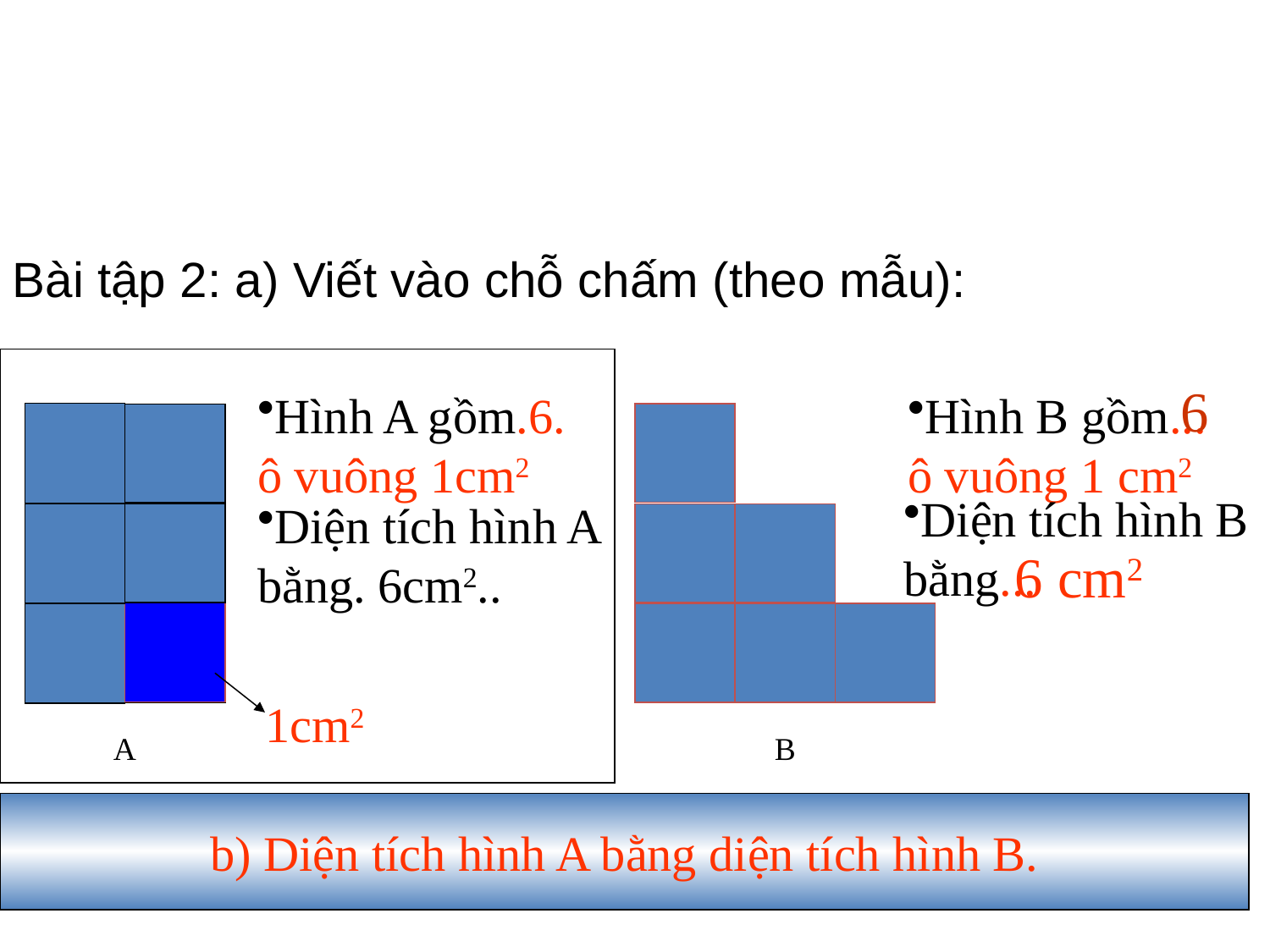

Bài tập 2: a) Viết vào chỗ chấm (theo mẫu):
6

6

Hình B gồm...
ô vuông 1 cm2
Hình A gồm.6.
ô vuông 1cm2

6
4

Diện tích hình B
bằng...
Diện tích hình A
bằng. 6cm2..
6 cm2

5

1cm2
B
A
b) So sánh diện tích hình A với diện tích hình B.
b) Diện tích hình A bằng diện tích hình B.